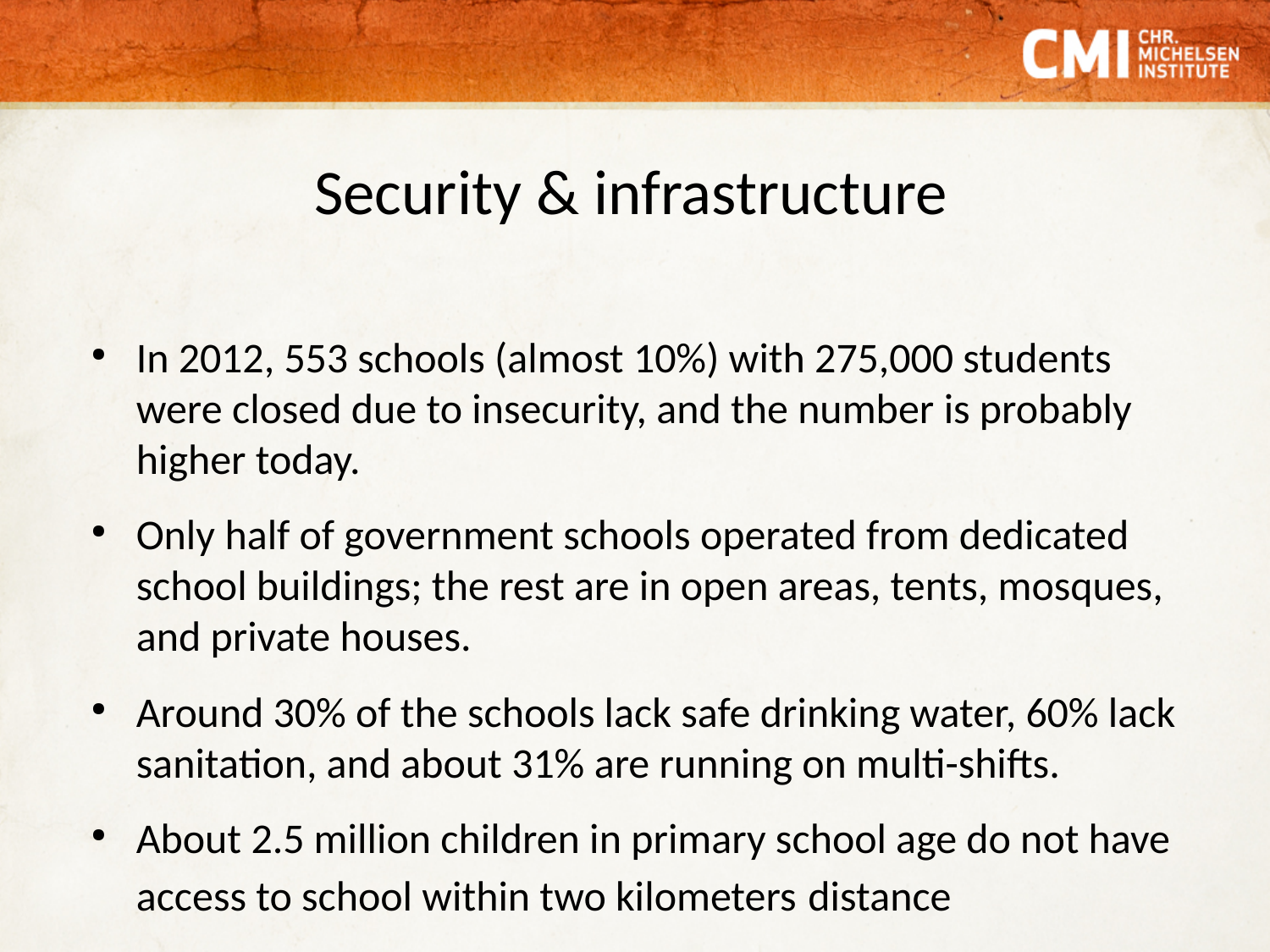

# Security & infrastructure
In 2012, 553 schools (almost 10%) with 275,000 students were closed due to insecurity, and the number is probably higher today.
Only half of government schools operated from dedicated school buildings; the rest are in open areas, tents, mosques, and private houses.
Around 30% of the schools lack safe drinking water, 60% lack sanitation, and about 31% are running on multi-shifts.
About 2.5 million children in primary school age do not have access to school within two kilometers distance